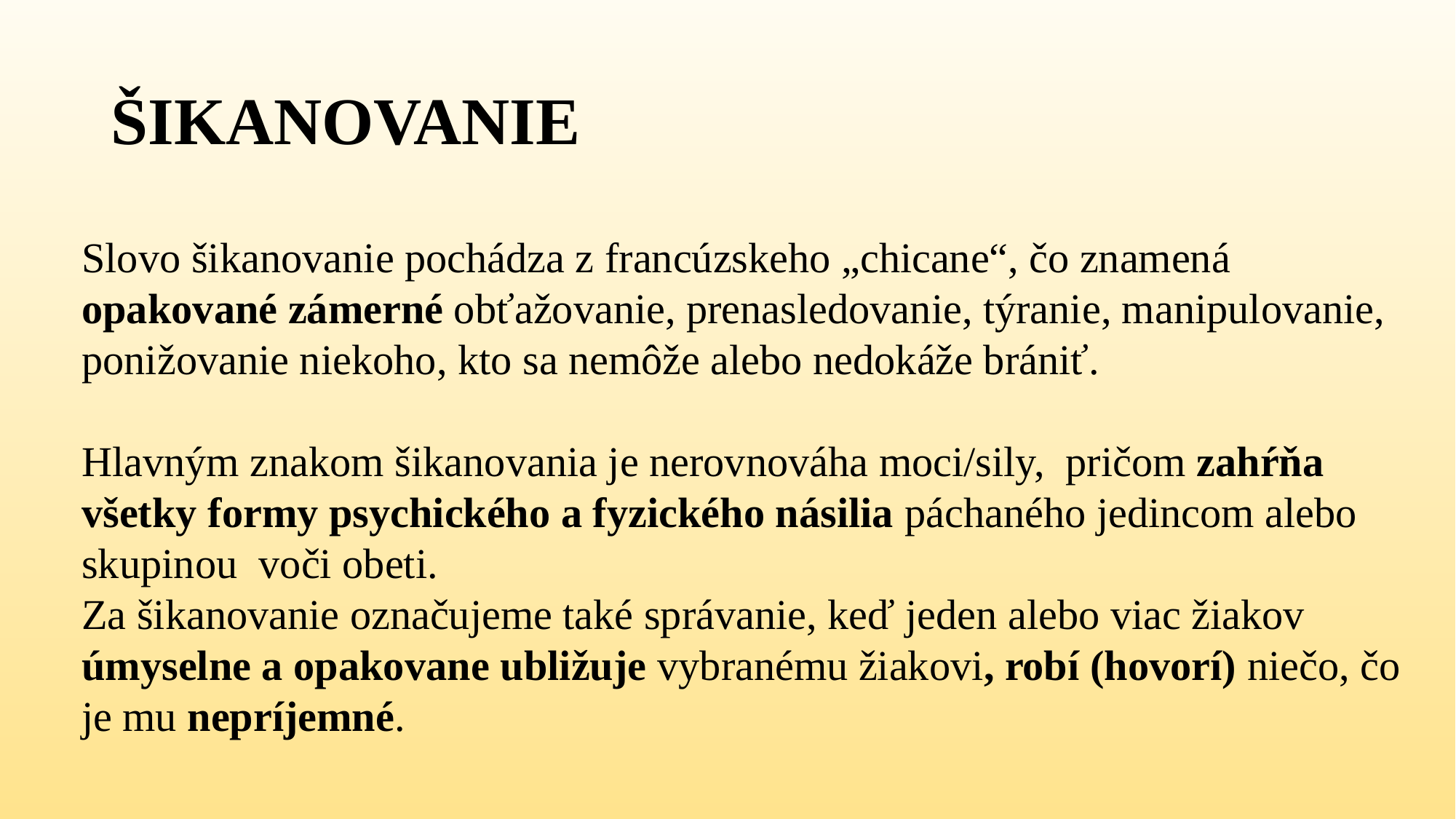

# ŠIKANOVANIE
Slovo šikanovanie pochádza z francúzskeho „chicane“, čo znamená opakované zámerné obťažovanie, prenasledovanie, týranie, manipulovanie, ponižovanie niekoho, kto sa nemôže alebo nedokáže brániť.

Hlavným znakom šikanovania je nerovnováha moci/sily,  pričom zahŕňa všetky formy psychického a fyzického násilia páchaného jedincom alebo skupinou  voči obeti.
Za šikanovanie označujeme také správanie, keď jeden alebo viac žiakov úmyselne a opakovane ubližuje vybranému žiakovi, robí (hovorí) niečo, čo je mu nepríjemné.